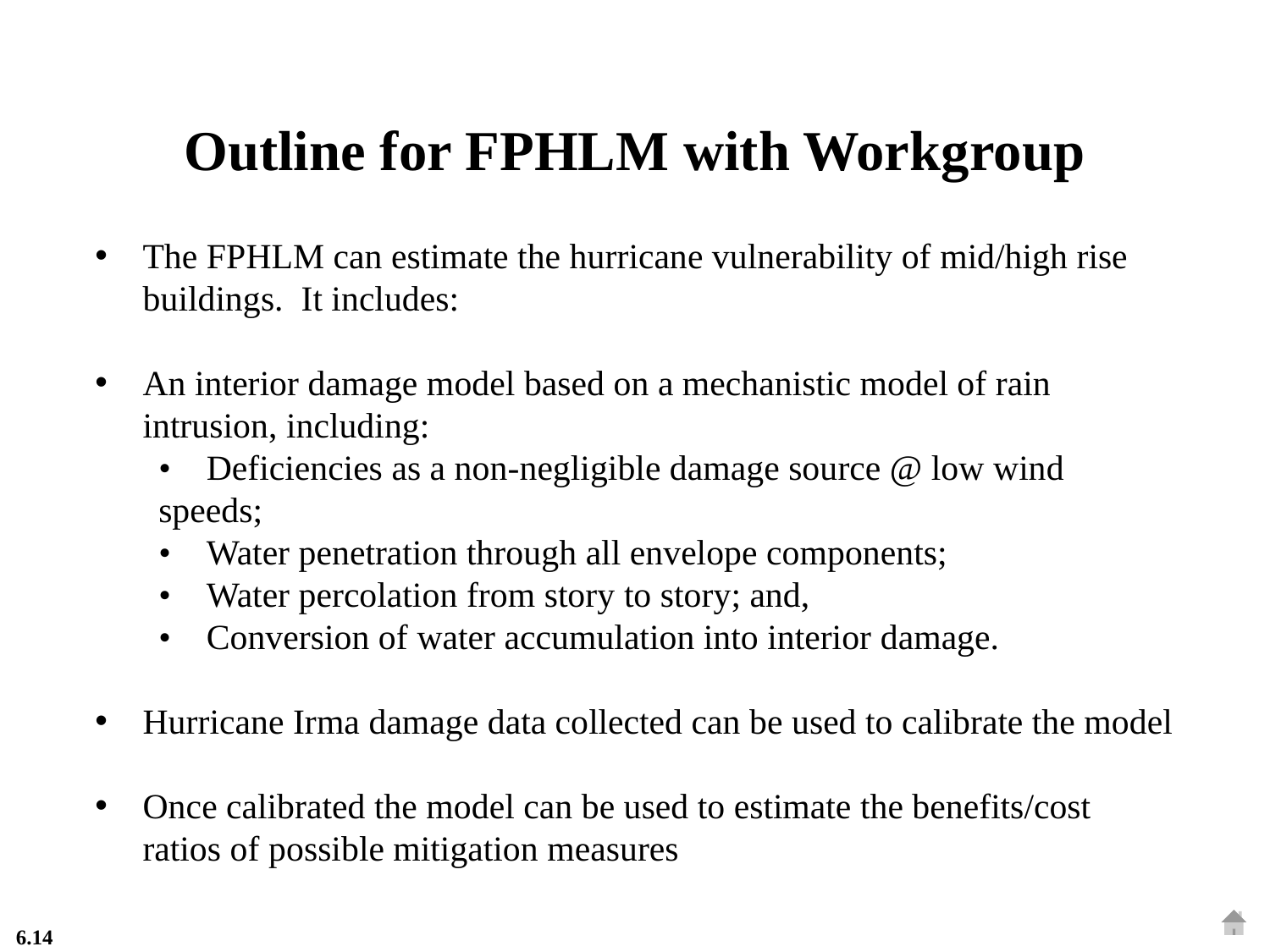

Outline for FPHLM with Workgroup
The FPHLM can estimate the hurricane vulnerability of mid/high rise buildings.  It includes:

An interior damage model based on a mechanistic model of rain intrusion, including:
•    Deficiencies as a non-negligible damage source @ low wind speeds;
•    Water penetration through all envelope components;
•    Water percolation from story to story; and,
•    Conversion of water accumulation into interior damage.

Hurricane Irma damage data collected can be used to calibrate the model

Once calibrated the model can be used to estimate the benefits/cost ratios of possible mitigation measures

6.14